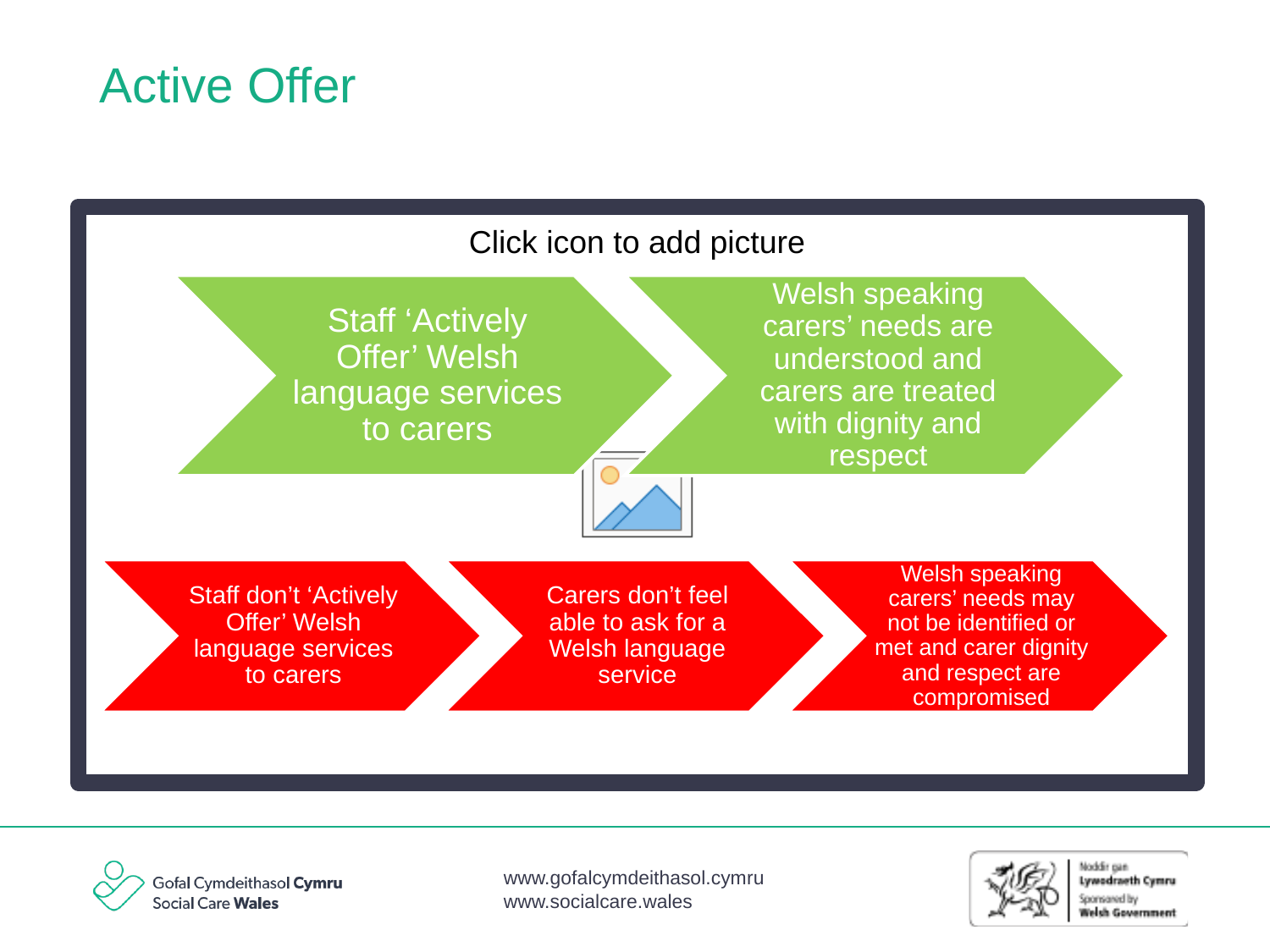

# Active Offer

Staff ‘Actively Offer’ Welsh language services to carers
Welsh speaking carers’ needs are understood and carers are treated with dignity and respect
Staff don’t ‘Actively Offer’ Welsh language services to carers
Carers don’t feel able to ask for a Welsh language service
Welsh speaking carers’ needs may not be identified or met and carer dignity and respect are compromised